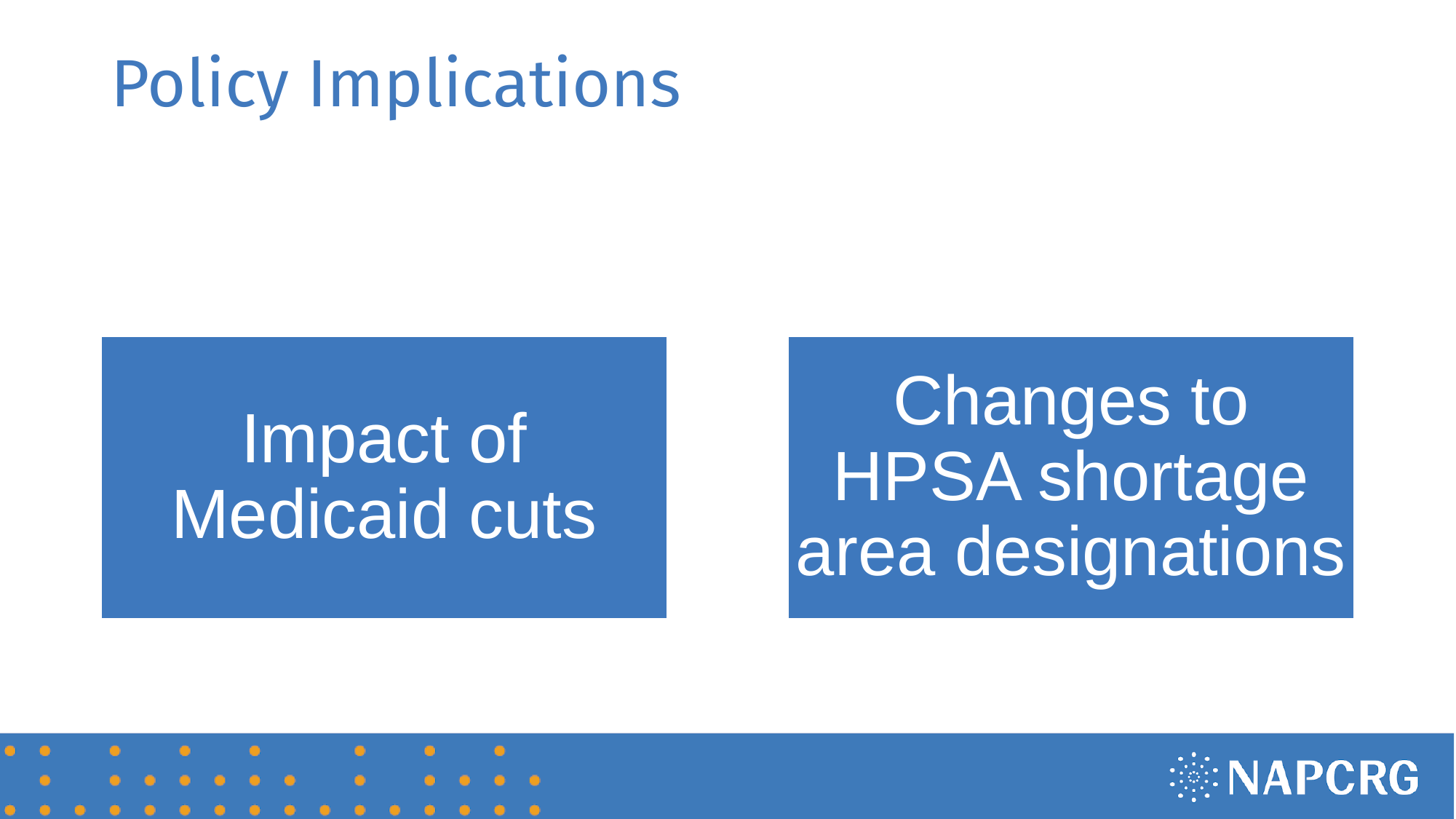

# Policy Implications

Impact of Medicaid cuts

Changes to HPSA shortage area designations